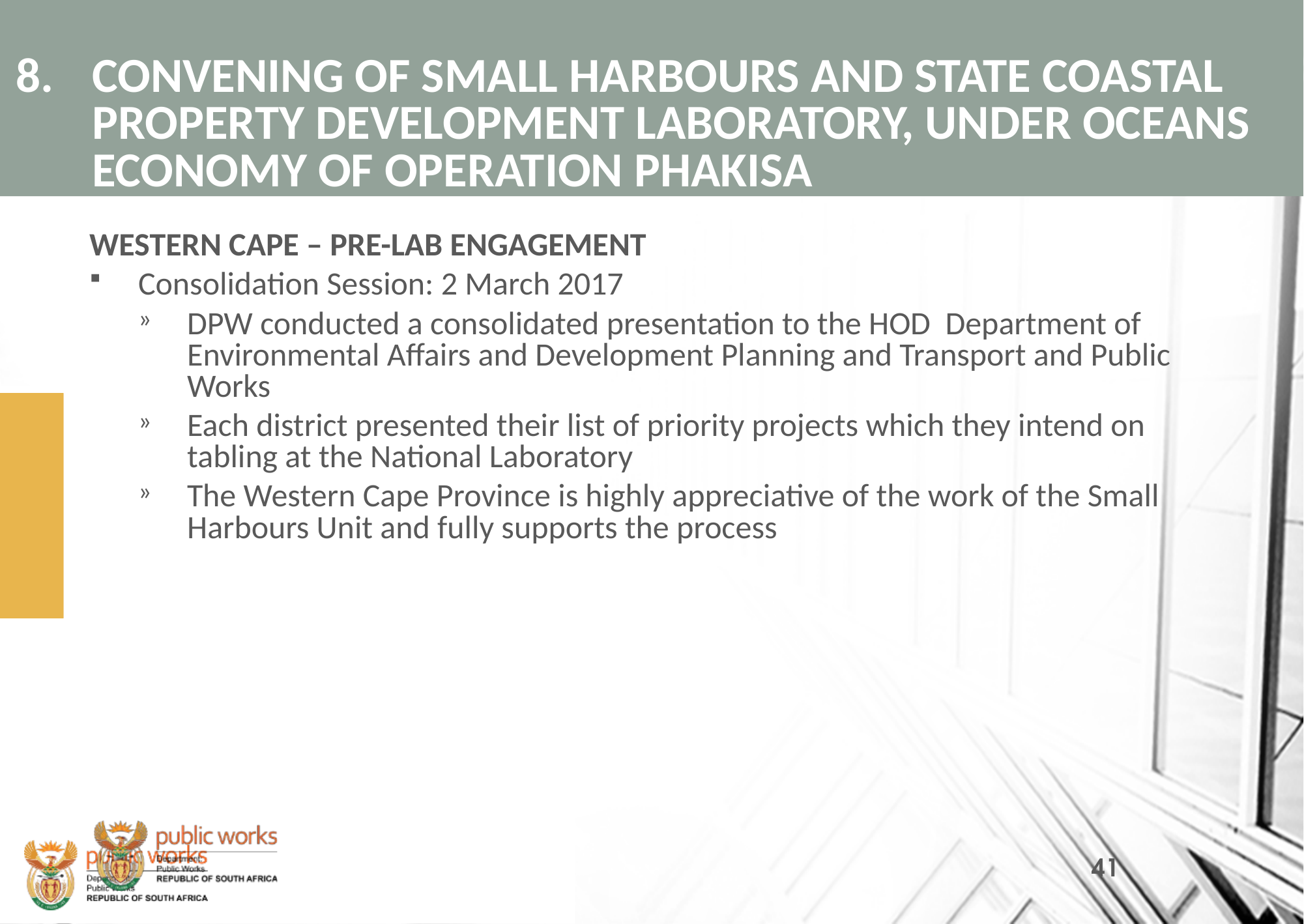

# 8.	CONVENING OF SMALL HARBOURS AND STATE COASTAL PROPERTY DEVELOPMENT LABORATORY, UNDER OCEANS ECONOMY OF OPERATION PHAKISA
WESTERN CAPE – PRE-LAB ENGAGEMENT
Consolidation Session: 2 March 2017
DPW conducted a consolidated presentation to the HOD  Department of Environmental Affairs and Development Planning and Transport and Public Works
Each district presented their list of priority projects which they intend on tabling at the National Laboratory
The Western Cape Province is highly appreciative of the work of the Small Harbours Unit and fully supports the process